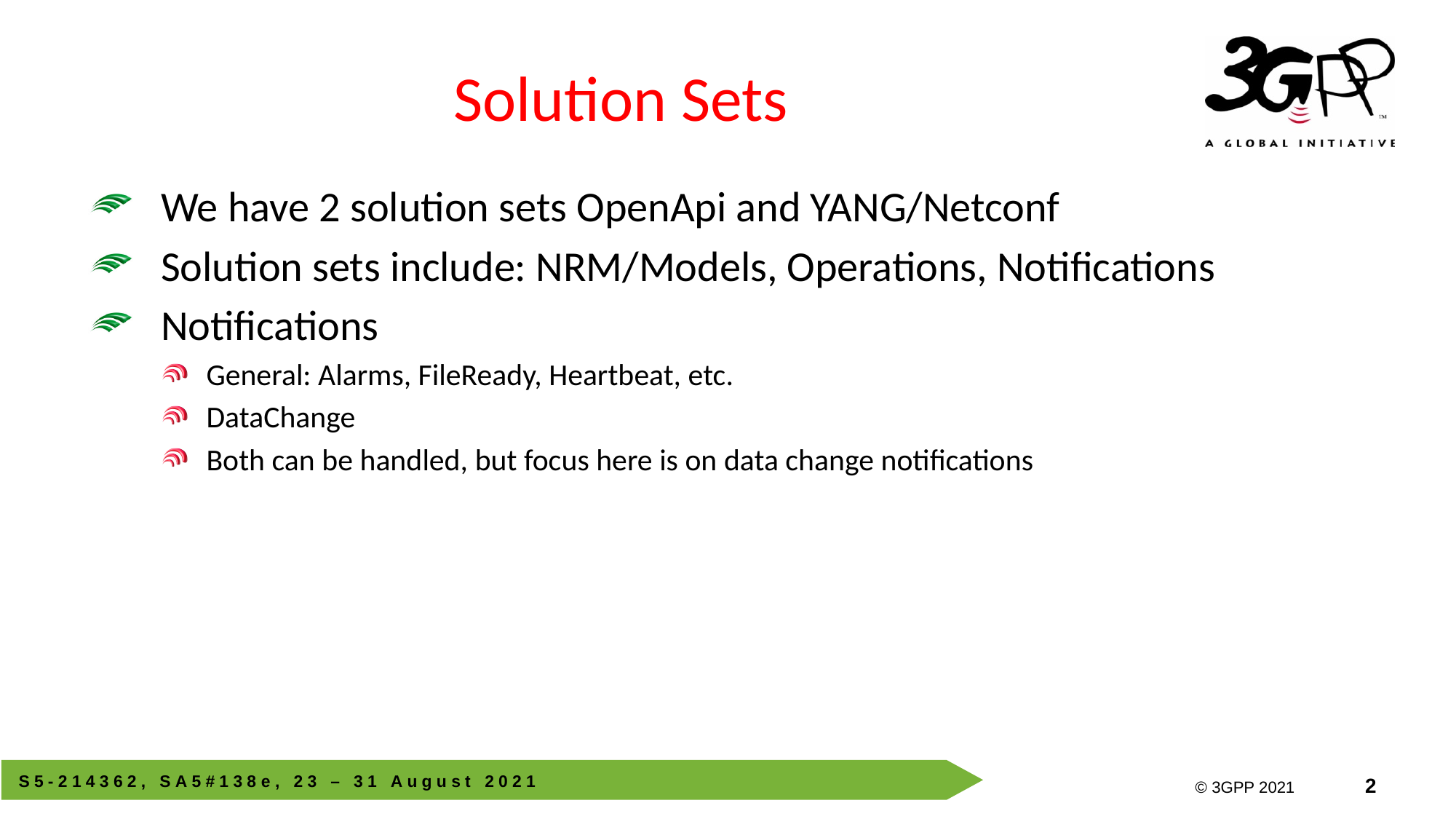

# Solution Sets
We have 2 solution sets OpenApi and YANG/Netconf
Solution sets include: NRM/Models, Operations, Notifications
Notifications
General: Alarms, FileReady, Heartbeat, etc.
DataChange
Both can be handled, but focus here is on data change notifications